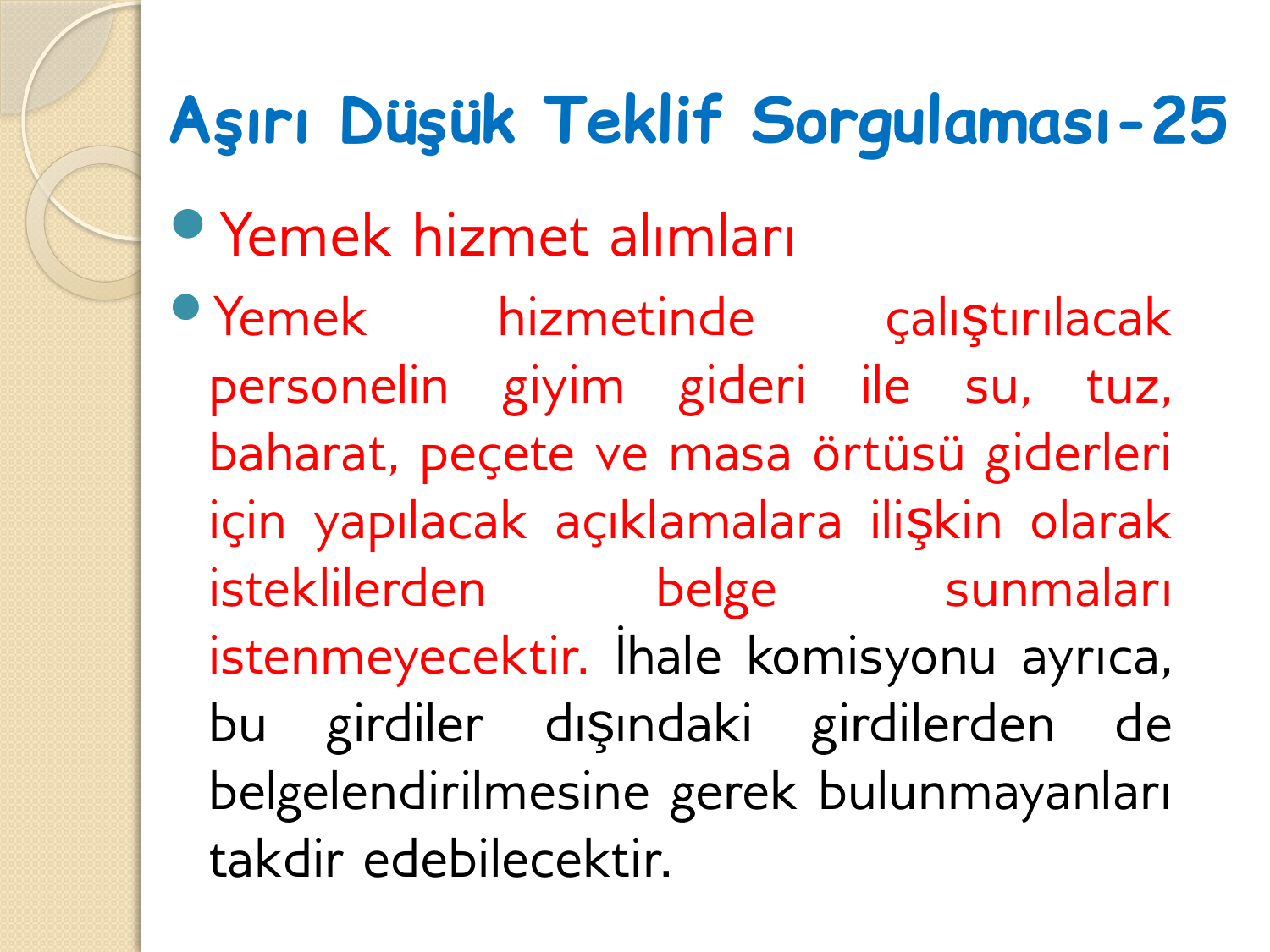

# Aşırı Düşük Teklif Sorgulaması-25
Yemek hizmet alımları
Yemek hizmetinde çalıştırılacak personelin giyim gideri ile su, tuz, baharat, peçete ve masa örtüsü giderleri için yapılacak açıklamalara ilişkin olarak isteklilerden belge sunmaları istenmeyecektir. İhale komisyonu ayrıca, bu girdiler dışındaki girdilerden de belgelendirilmesine gerek bulunmayanları takdir edebilecektir.